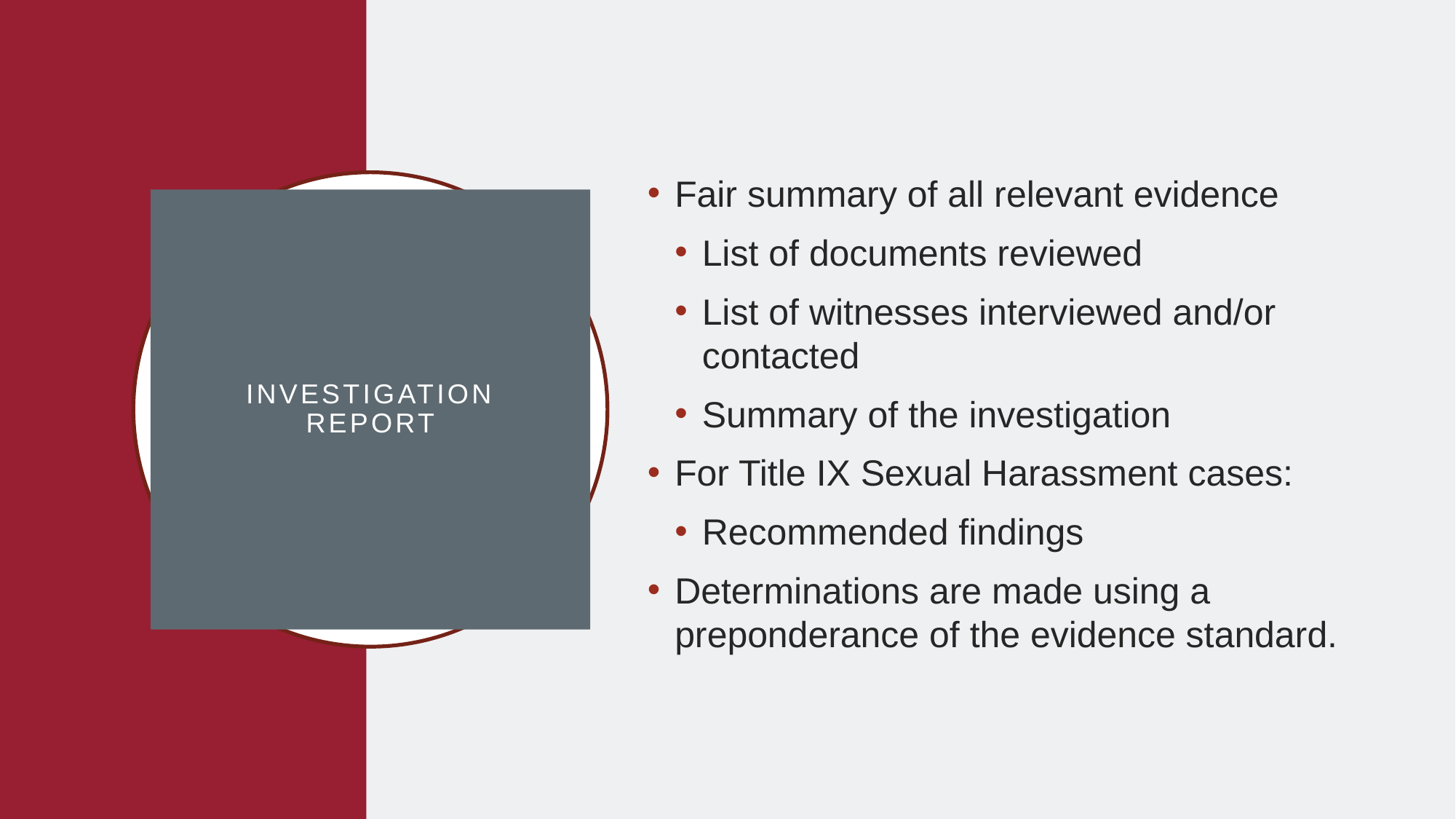

Fair summary of all relevant evidence
List of documents reviewed
List of witnesses interviewed and/or contacted
Summary of the investigation
For Title IX Sexual Harassment cases:
Recommended findings
Determinations are made using a preponderance of the evidence standard.

# Investigation report